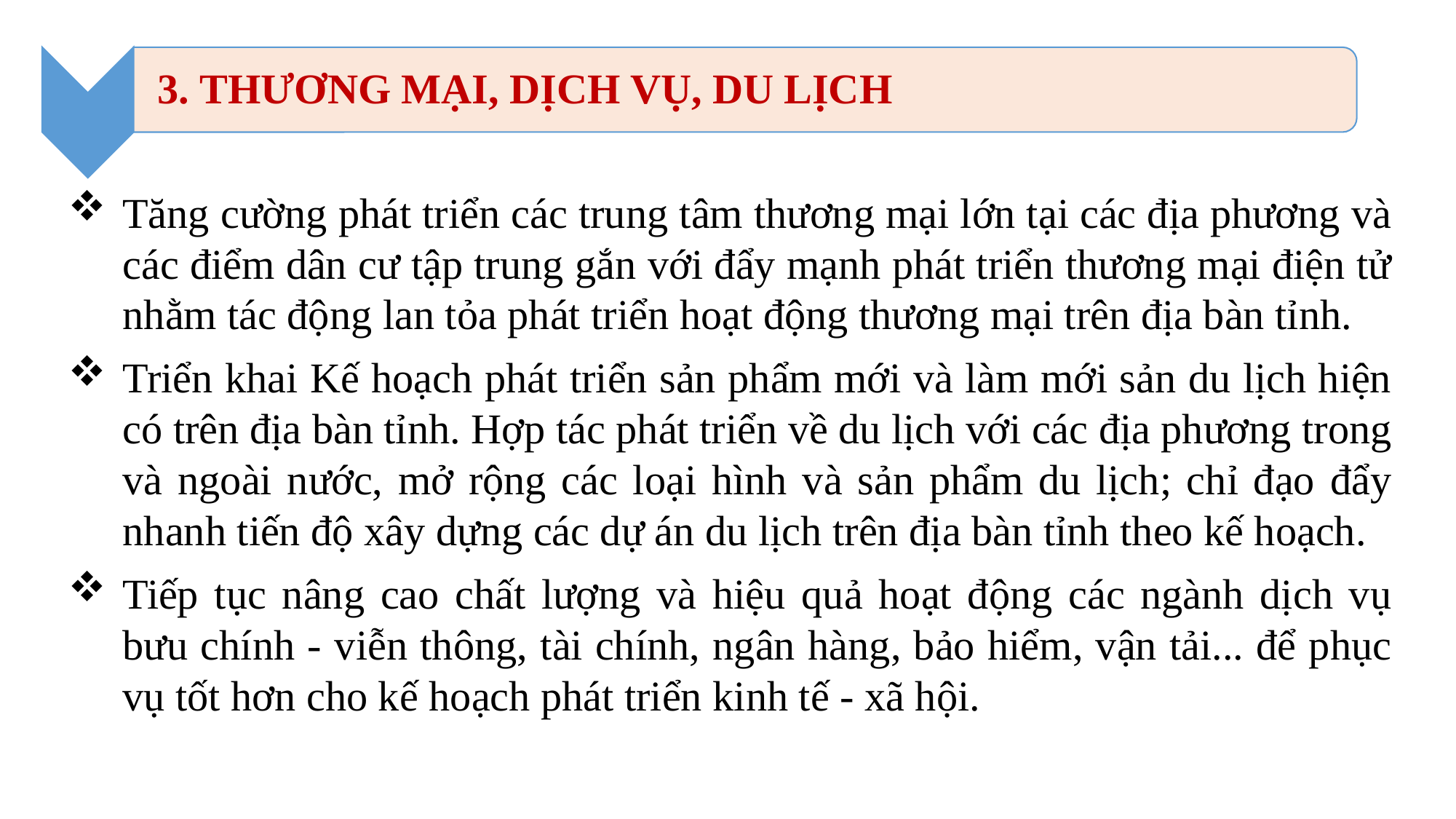

3. THƯƠNG MẠI, DỊCH VỤ, DU LỊCH
Tăng cường phát triển các trung tâm thương mại lớn tại các địa phương và các điểm dân cư tập trung gắn với đẩy mạnh phát triển thương mại điện tử nhằm tác động lan tỏa phát triển hoạt động thương mại trên địa bàn tỉnh.
Triển khai Kế hoạch phát triển sản phẩm mới và làm mới sản du lịch hiện có trên địa bàn tỉnh. Hợp tác phát triển về du lịch với các địa phương trong và ngoài nước, mở rộng các loại hình và sản phẩm du lịch; chỉ đạo đẩy nhanh tiến độ xây dựng các dự án du lịch trên địa bàn tỉnh theo kế hoạch.
Tiếp tục nâng cao chất lượng và hiệu quả hoạt động các ngành dịch vụ bưu chính - viễn thông, tài chính, ngân hàng, bảo hiểm, vận tải... để phục vụ tốt hơn cho kế hoạch phát triển kinh tế - xã hội.